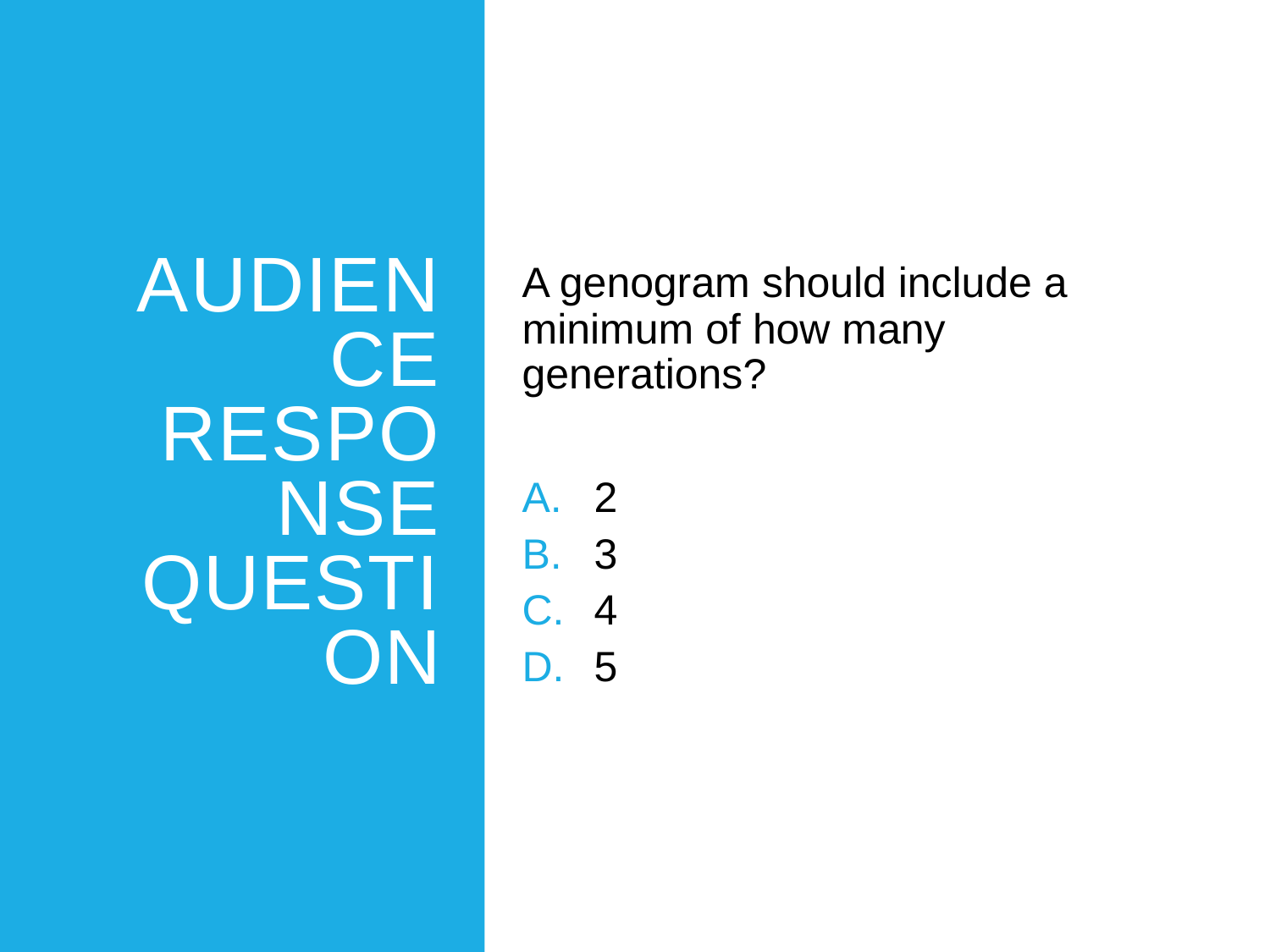

# Audience Response Question
A genogram should include a minimum of how many generations?

2
3
4
5